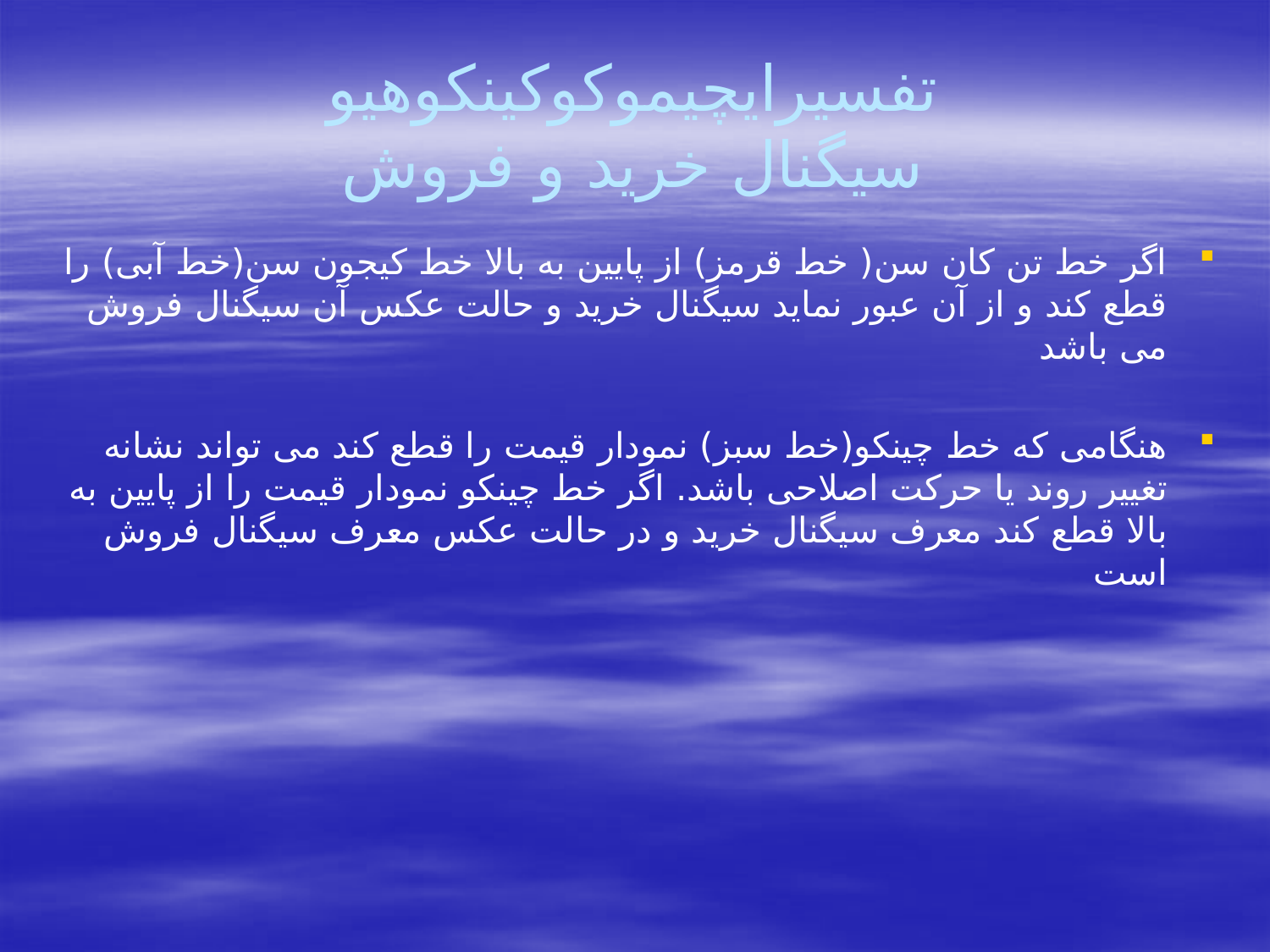

# تفسیرایچیموکوکینکوهیو سیگنال خرید و فروش
اگر خط تن کان سن( خط قرمز) از پایین به بالا خط کیجون سن(خط آبی) را قطع کند و از آن عبور نماید سیگنال خرید و حالت عکس آن سیگنال فروش می باشد

هنگامی که خط چینکو(خط سبز) نمودار قیمت را قطع کند می تواند نشانه تغییر روند یا حرکت اصلاحی باشد. اگر خط چینکو نمودار قیمت را از پایین به بالا قطع کند معرف سیگنال خرید و در حالت عکس معرف سیگنال فروش است